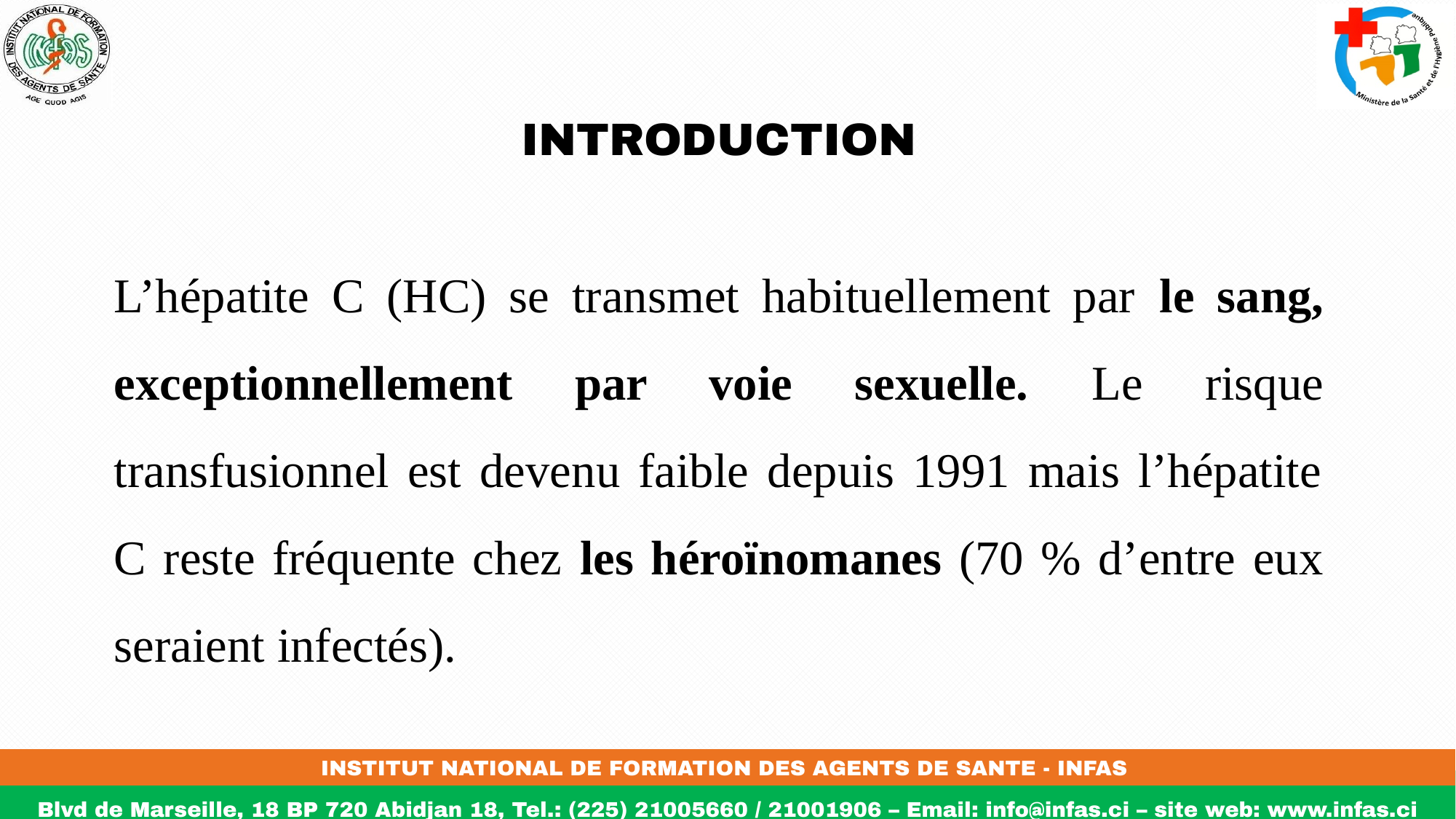

# INTRODUCTION
L’hépatite C (HC) se transmet habituellement par le sang, exceptionnellement par voie sexuelle. Le risque transfusionnel est devenu faible depuis 1991 mais l’hépatite C reste fréquente chez les héroïnomanes (70 % d’entre eux seraient infectés).